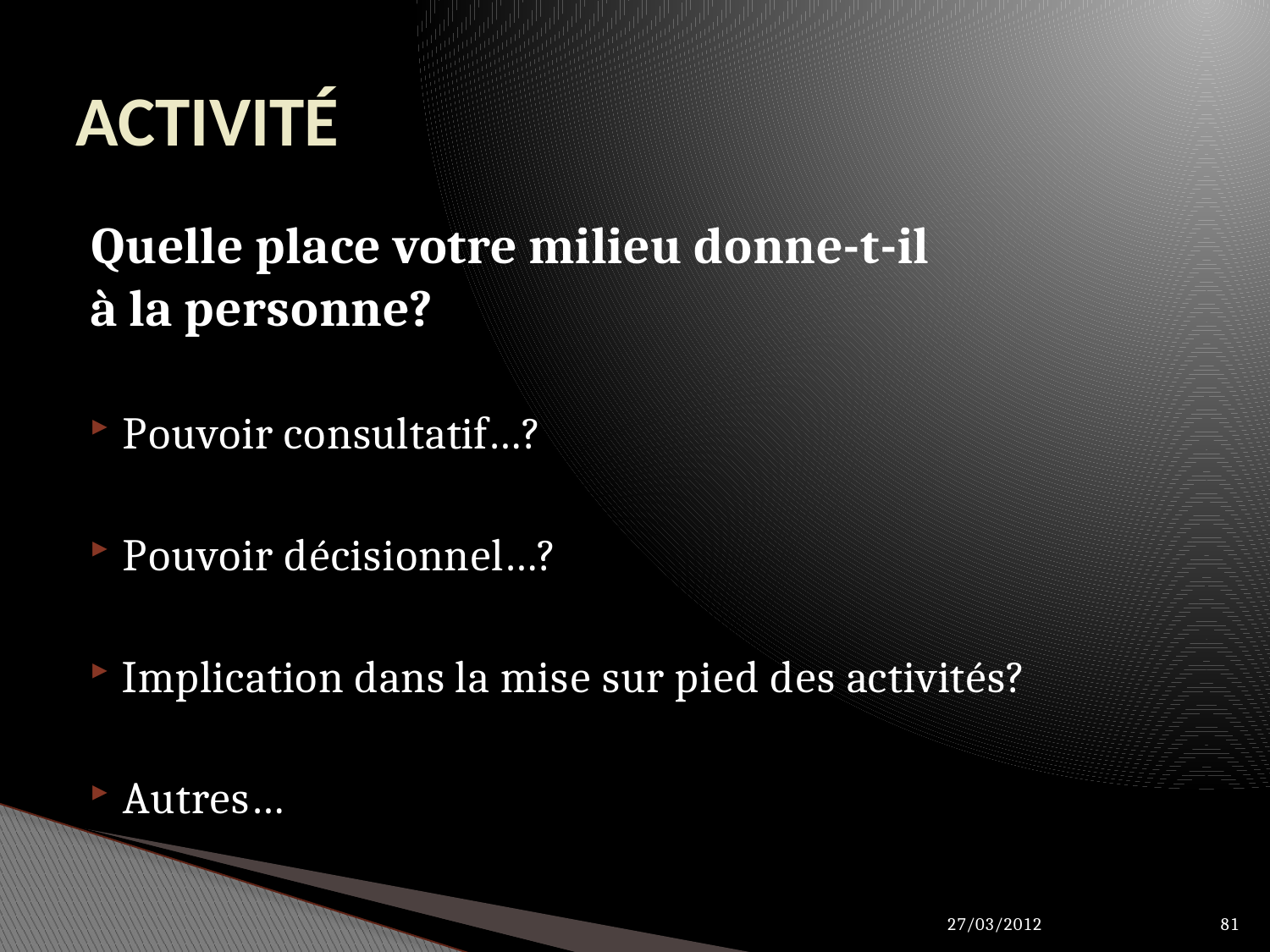

# ACTIVITÉ
Quelle place votre milieu donne-t-il
à la personne?

Pouvoir consultatif…?

Pouvoir décisionnel…?

Implication dans la mise sur pied des activités?

Autres…

81
27/03/2012